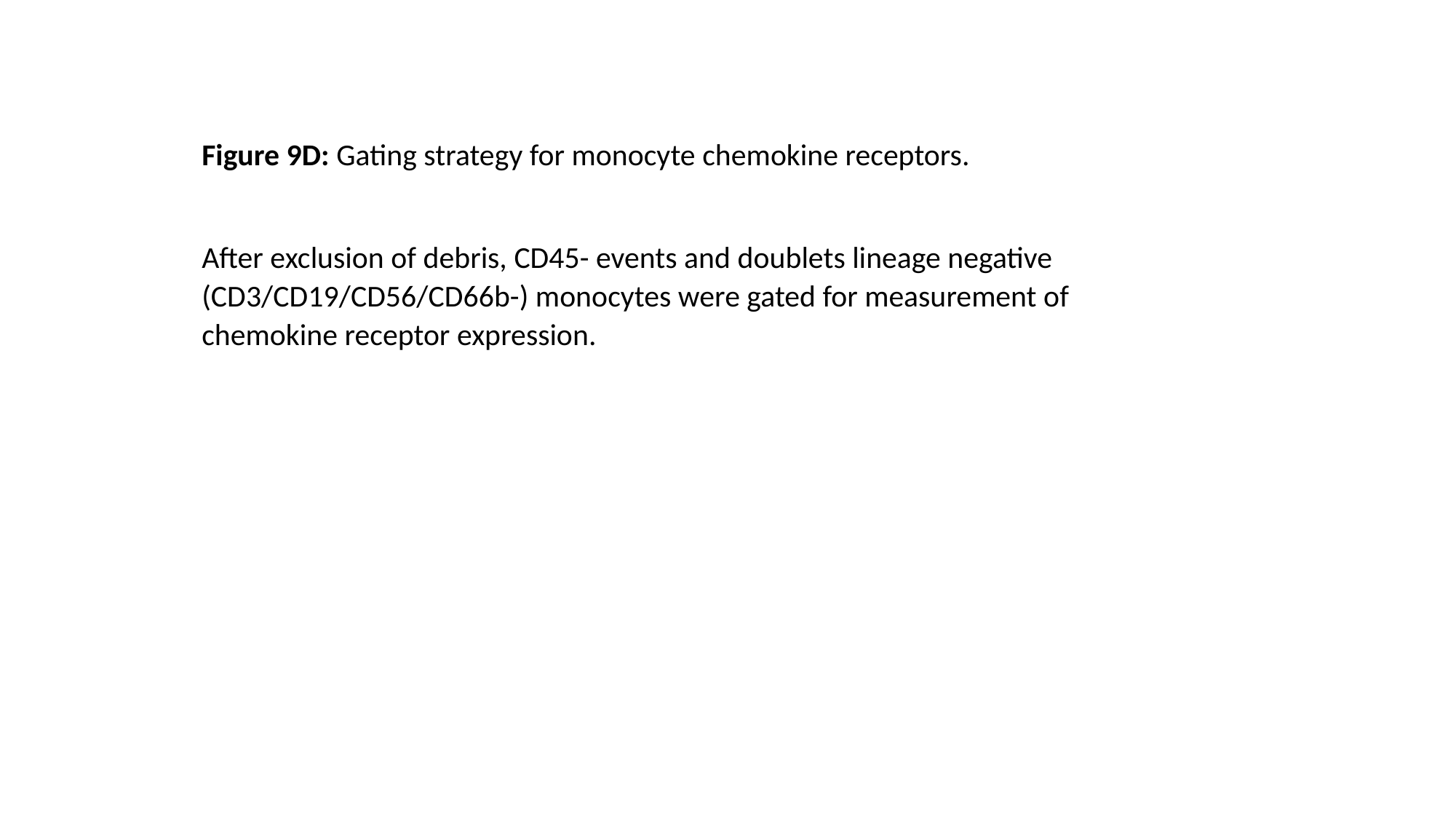

Figure 9D: Gating strategy for monocyte chemokine receptors.

After exclusion of debris, CD45- events and doublets lineage negative (CD3/CD19/CD56/CD66b-) monocytes were gated for measurement of chemokine receptor expression.